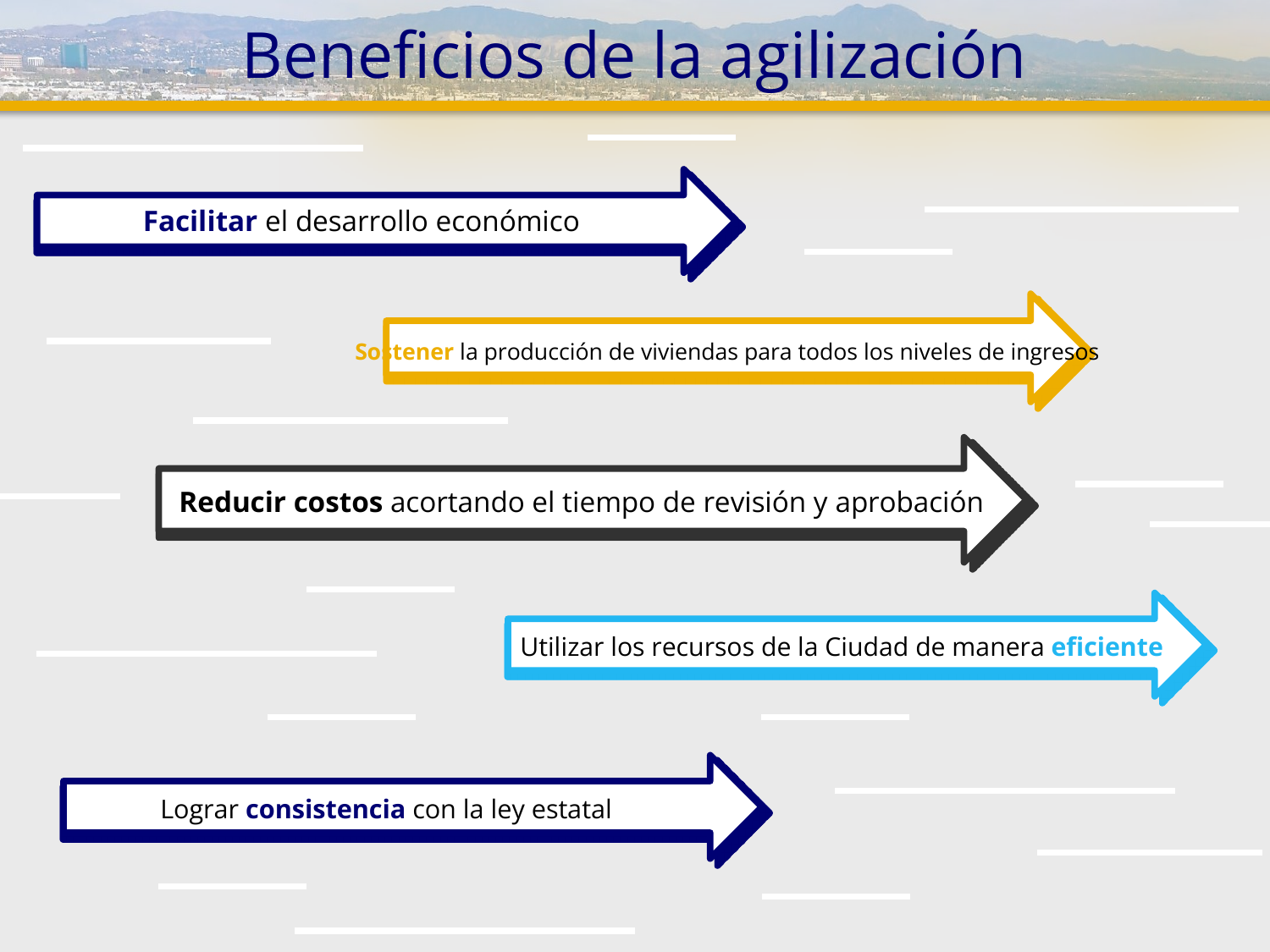

# Beneficios de la agilización

Facilitar el desarrollo económico

Sostener la producción de viviendas para todos los niveles de ingresos

Reducir costos acortando el tiempo de revisión y aprobación

Utilizar los recursos de la Ciudad de manera eficiente

Lograr consistencia con la ley estatal